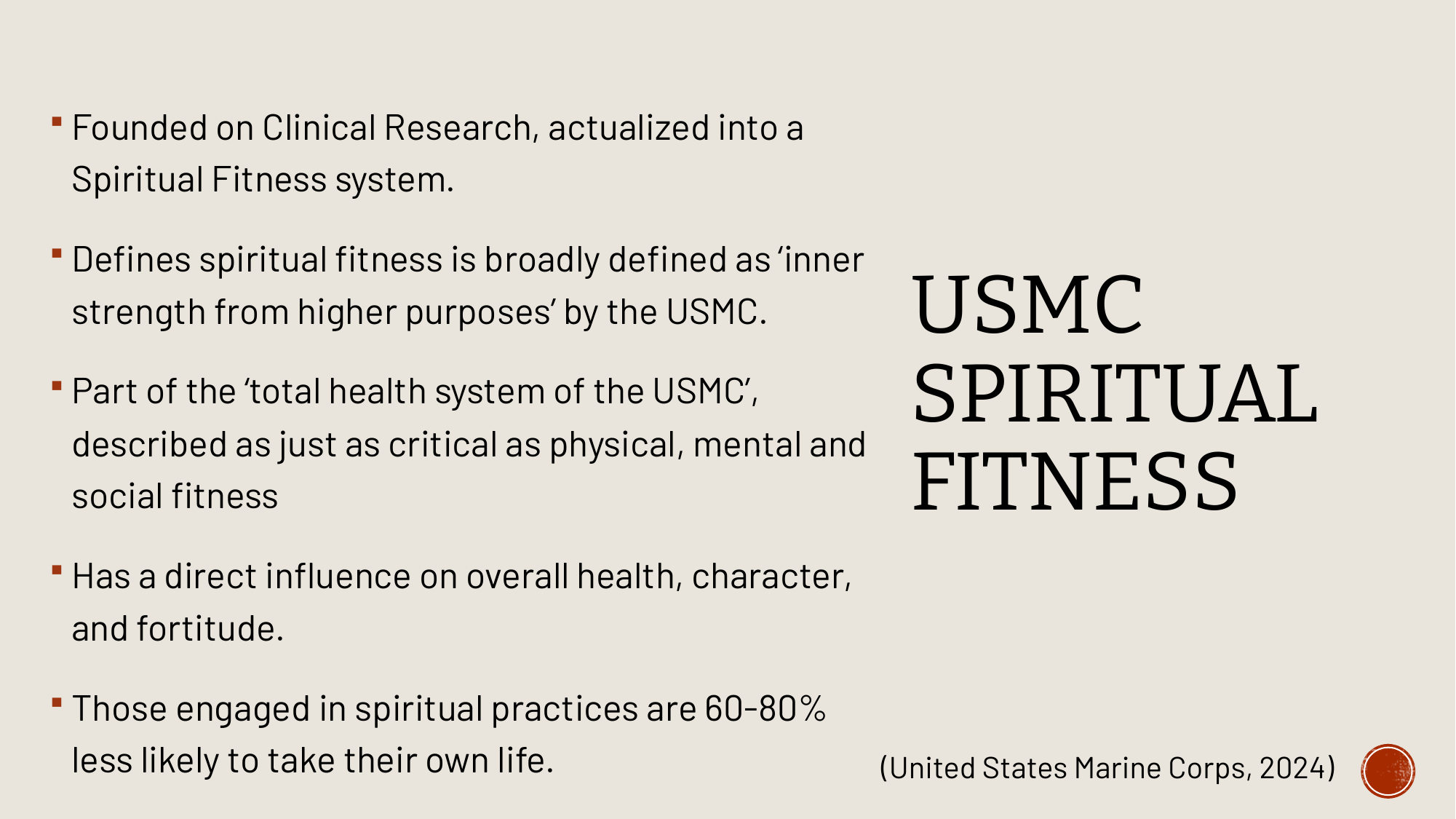

Founded on Clinical Research, actualized into a Spiritual Fitness system.
Defines spiritual fitness is broadly defined as ‘inner strength from higher purposes’ by the USMC.
Part of the ‘total health system of the USMC’, described as just as critical as physical, mental and social fitness
Has a direct influence on overall health, character, and fortitude.
Those engaged in spiritual practices are 60-80% less likely to take their own life.
# USMC Spiritual Fitness
(United States Marine Corps, 2024)